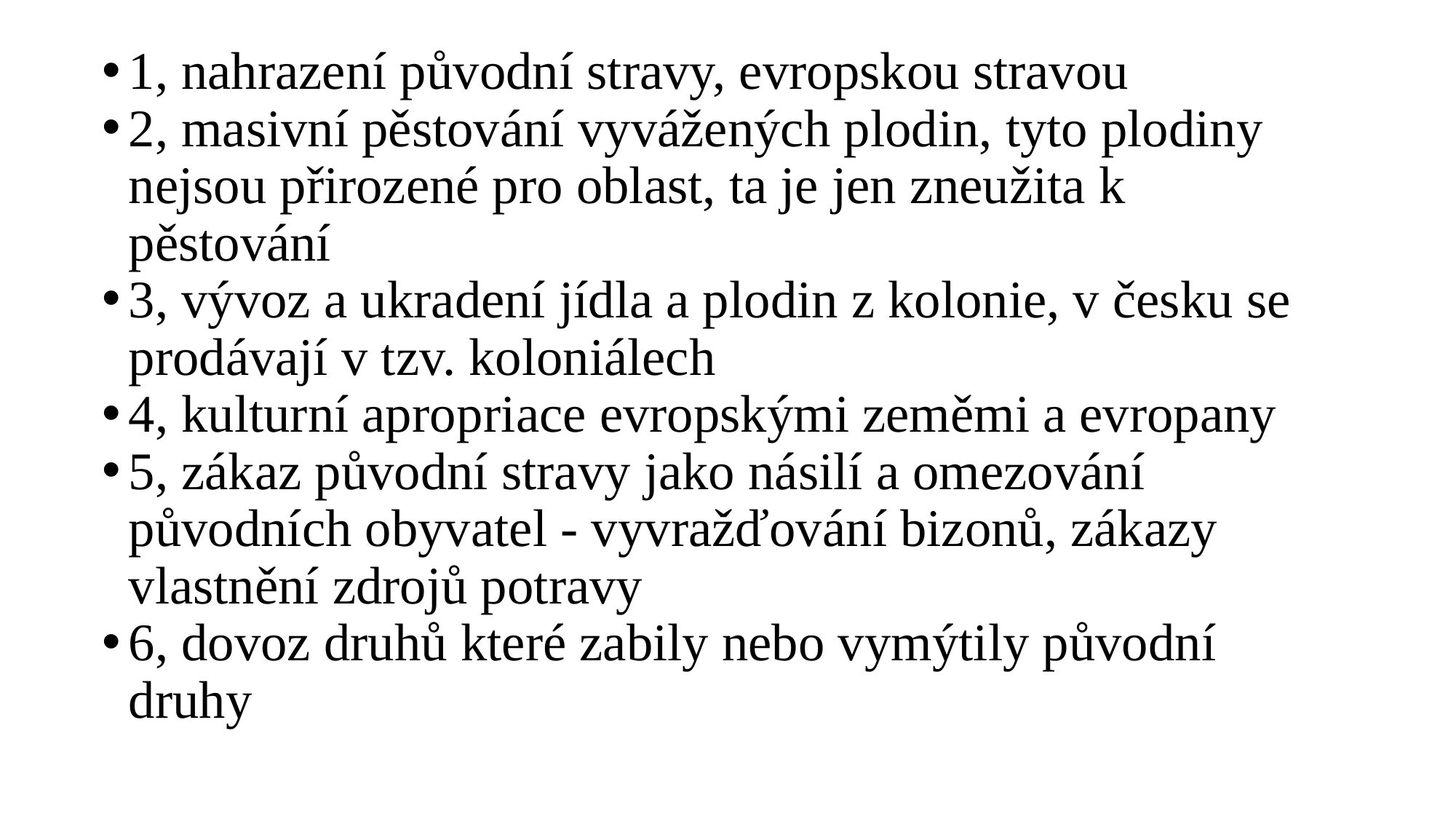

1, nahrazení původní stravy, evropskou stravou
2, masivní pěstování vyvážených plodin, tyto plodiny nejsou přirozené pro oblast, ta je jen zneužita k pěstování
3, vývoz a ukradení jídla a plodin z kolonie, v česku se prodávají v tzv. koloniálech
4, kulturní apropriace evropskými zeměmi a evropany
5, zákaz původní stravy jako násilí a omezování původních obyvatel - vyvražďování bizonů, zákazy vlastnění zdrojů potravy
6, dovoz druhů které zabily nebo vymýtily původní druhy